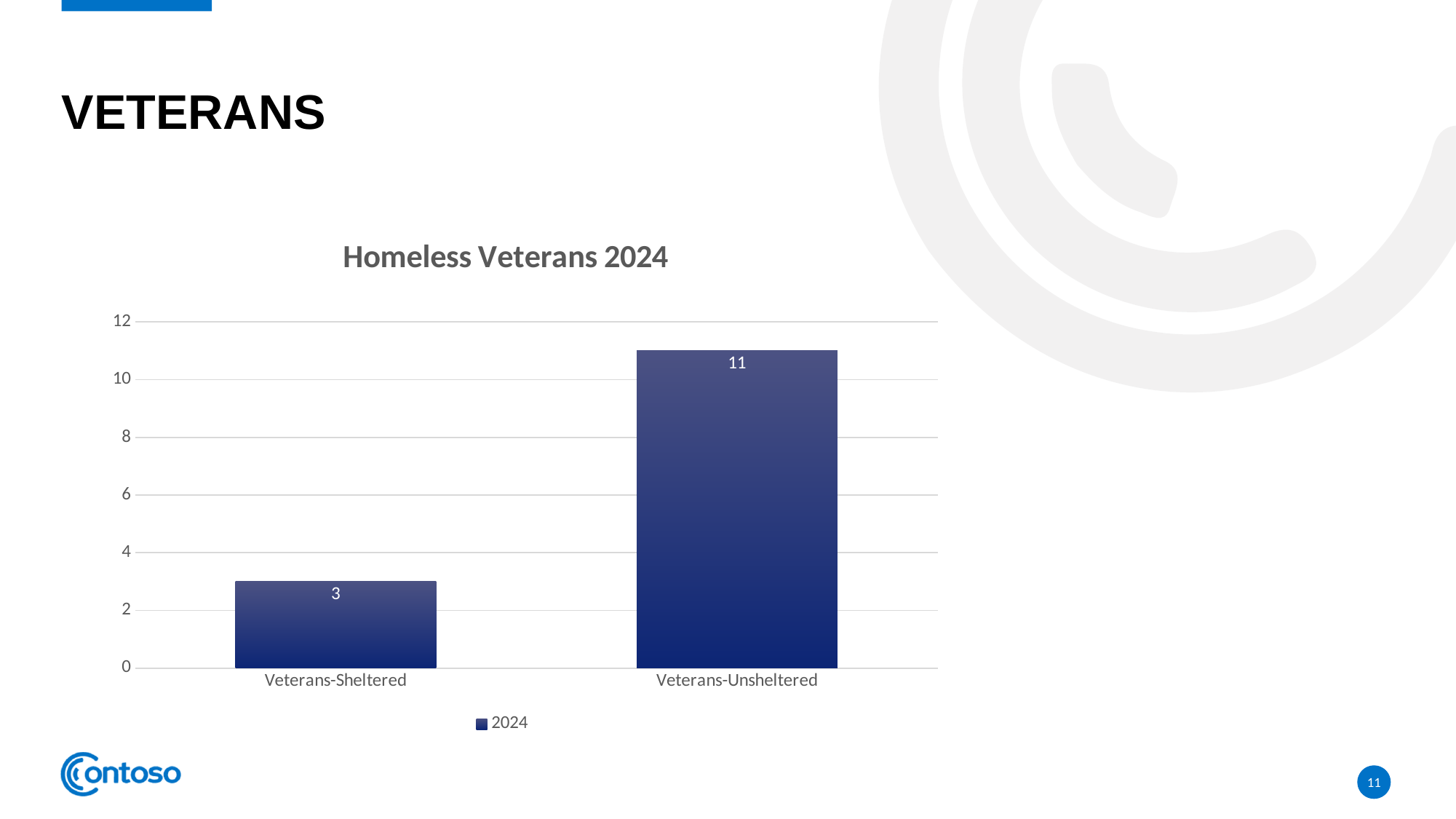

# Veterans

### Chart:  Homeless Veterans 2024

| Category | 2024 |
|---|---|
| Veterans-Sheltered | 3.0 |
| Veterans-Unsheltered | 11.0 |
11